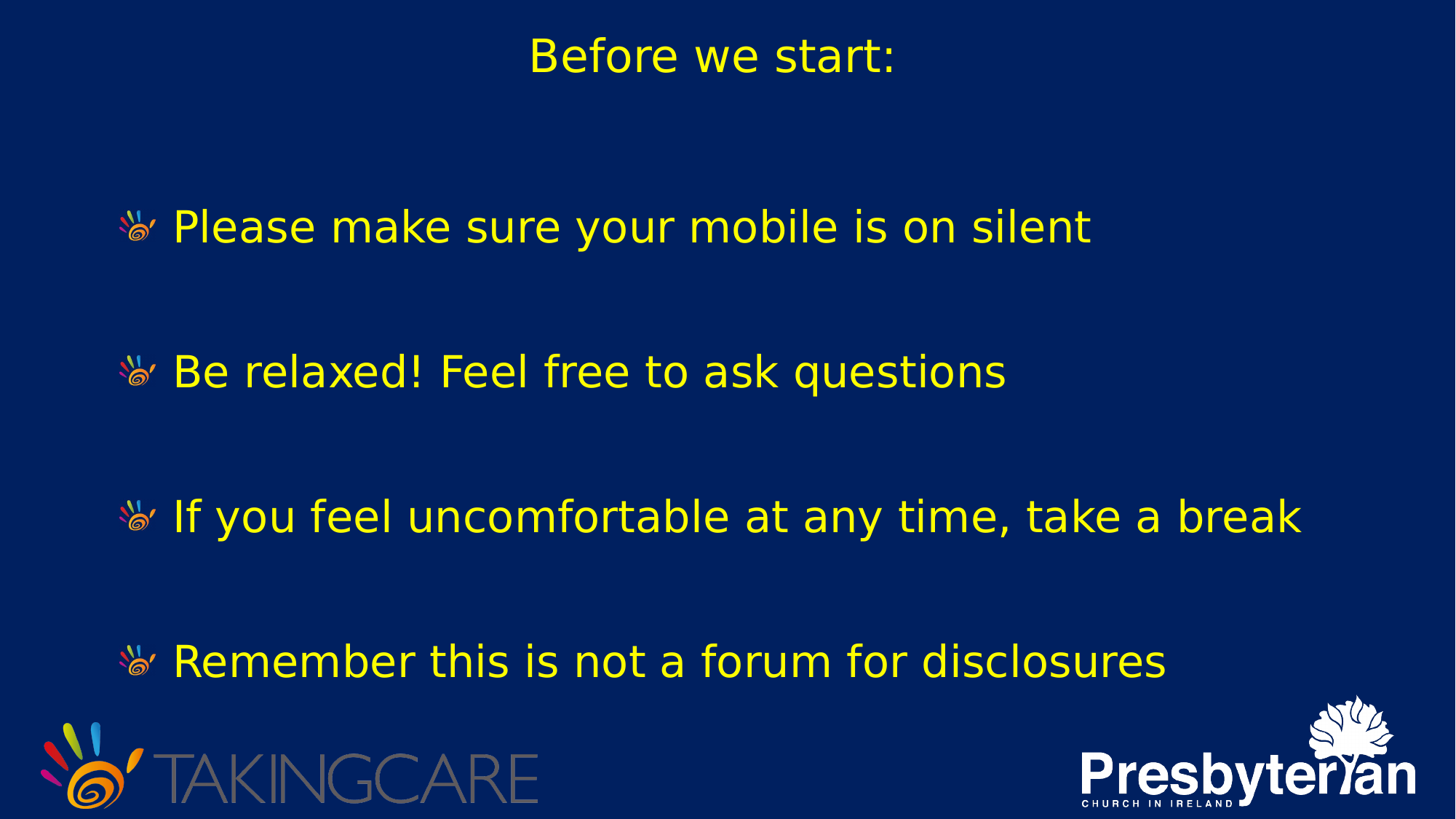

# Before we start:
Please make sure your mobile is on silent

Be relaxed! Feel free to ask questions

If you feel uncomfortable at any time, take a break

Remember this is not a forum for disclosures